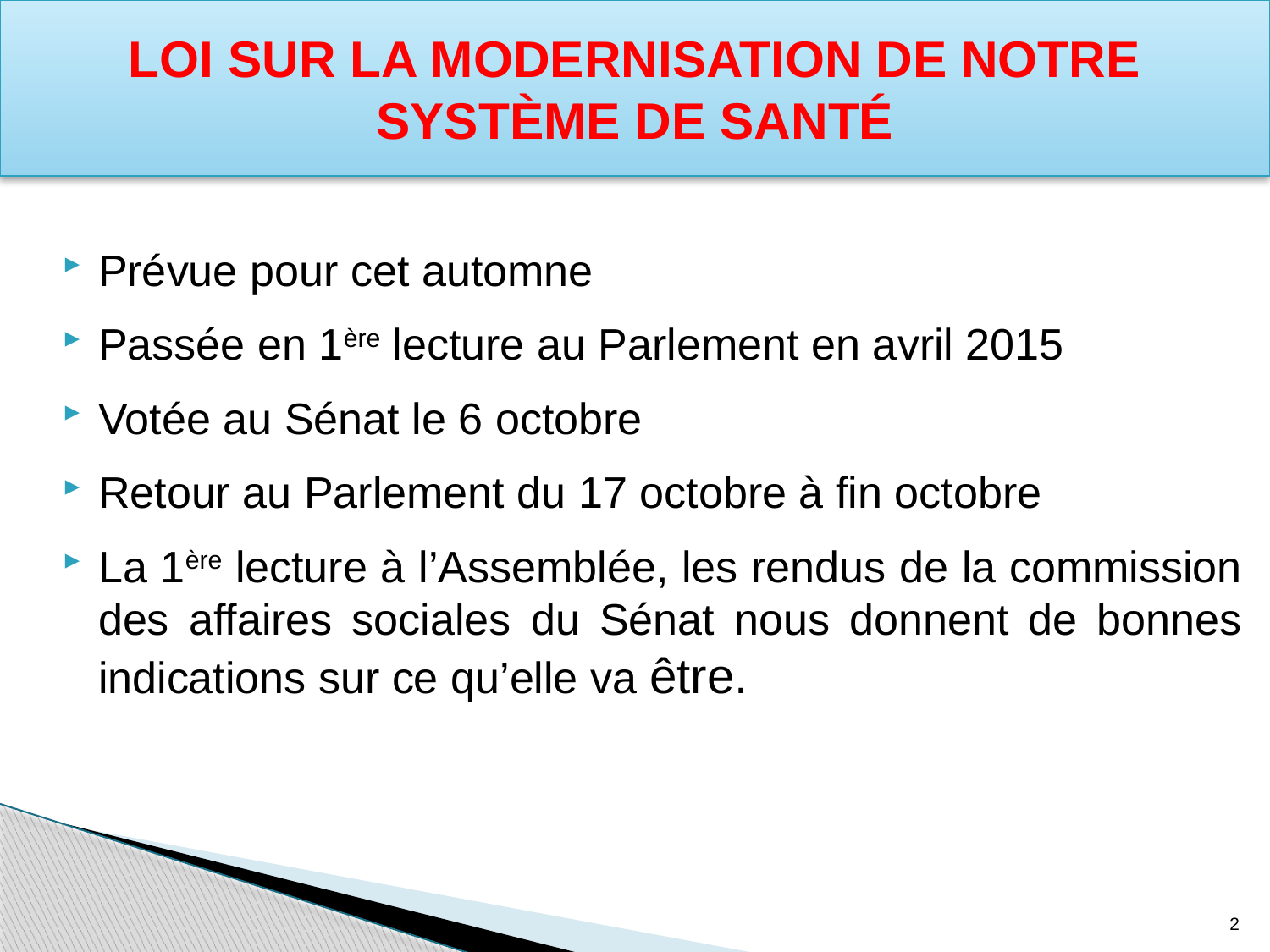

Loi sur la modernisation de notre système de santé
Prévue pour cet automne
Passée en 1ère lecture au Parlement en avril 2015
Votée au Sénat le 6 octobre
Retour au Parlement du 17 octobre à fin octobre
La 1ère lecture à l’Assemblée, les rendus de la commission des affaires sociales du Sénat nous donnent de bonnes indications sur ce qu’elle va être.
2